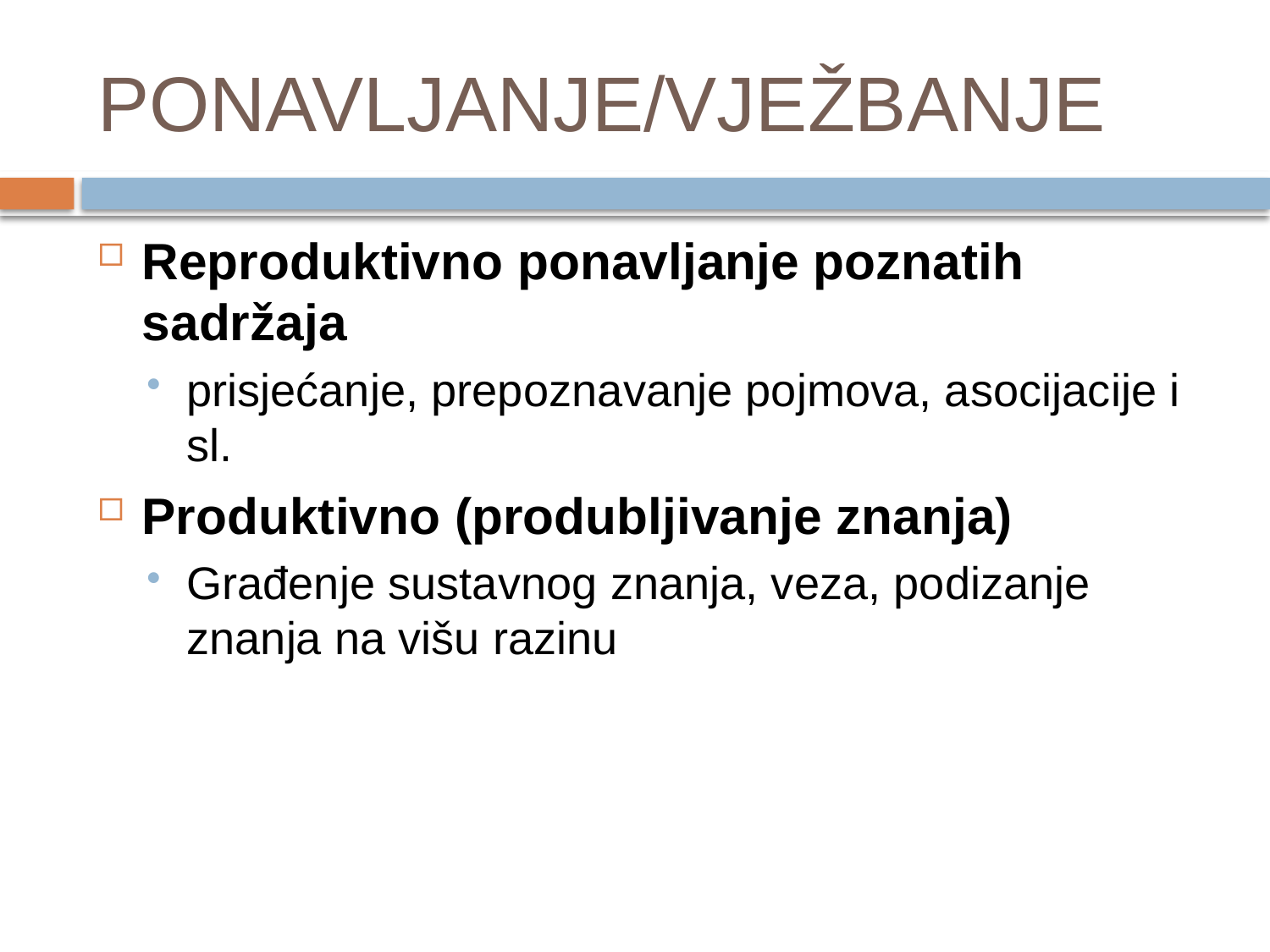

# PONAVLJANJE/VJEŽBANJE
Reproduktivno ponavljanje poznatih sadržaja
prisjećanje, prepoznavanje pojmova, asocijacije i sl.
Produktivno (produbljivanje znanja)
Građenje sustavnog znanja, veza, podizanje znanja na višu razinu